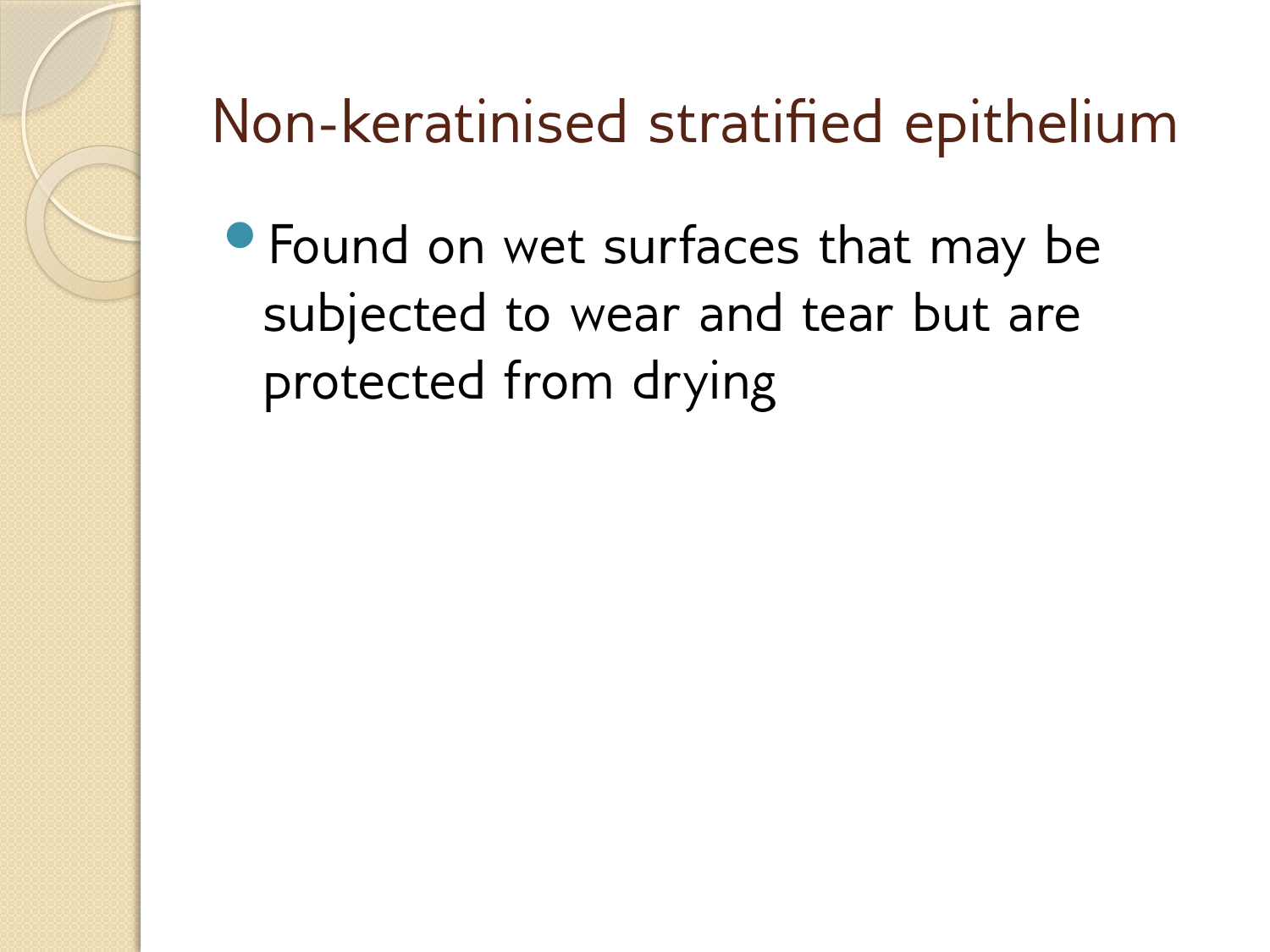

# Non-keratinised stratified epithelium
Found on wet surfaces that may be subjected to wear and tear but are protected from drying